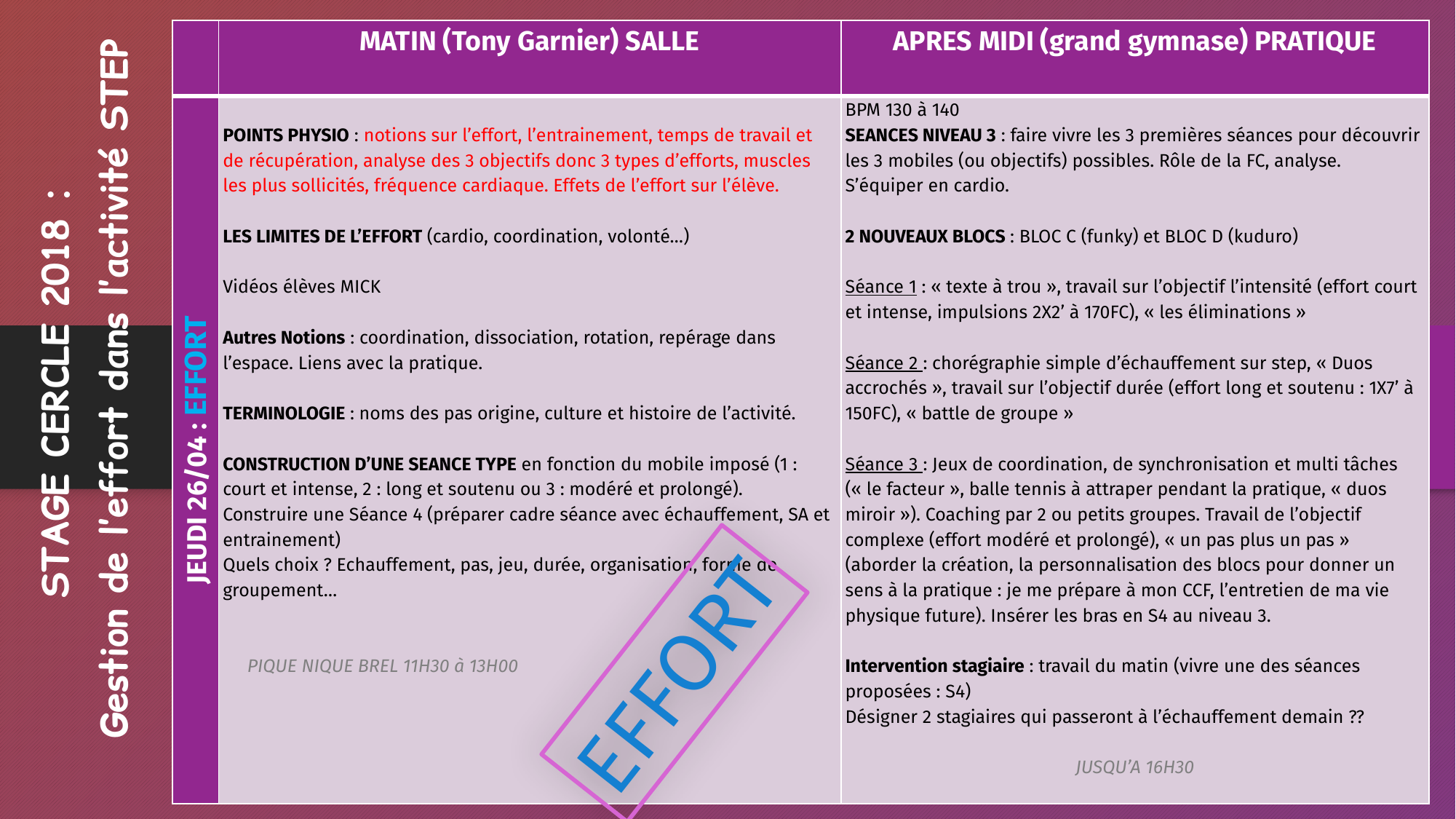

|  | MATIN (Tony Garnier) SALLE | APRES MIDI (grand gymnase) PRATIQUE |
| --- | --- | --- |
| JEUDI 26/04 : EFFORT | POINTS PHYSIO : notions sur l’effort, l’entrainement, temps de travail et de récupération, analyse des 3 objectifs donc 3 types d’efforts, muscles les plus sollicités, fréquence cardiaque. Effets de l’effort sur l’élève.   LES LIMITES DE L’EFFORT (cardio, coordination, volonté…)   Vidéos élèves MICK   Autres Notions : coordination, dissociation, rotation, repérage dans l’espace. Liens avec la pratique.   TERMINOLOGIE : noms des pas origine, culture et histoire de l’activité. CONSTRUCTION D’UNE SEANCE TYPE en fonction du mobile imposé (1 : court et intense, 2 : long et soutenu ou 3 : modéré et prolongé). Construire une Séance 4 (préparer cadre séance avec échauffement, SA et entrainement) Quels choix ? Echauffement, pas, jeu, durée, organisation, forme de groupement…    PIQUE NIQUE BREL 11H30 à 13H00 | BPM 130 à 140 SEANCES NIVEAU 3 : faire vivre les 3 premières séances pour découvrir les 3 mobiles (ou objectifs) possibles. Rôle de la FC, analyse. S’équiper en cardio.   2 NOUVEAUX BLOCS : BLOC C (funky) et BLOC D (kuduro)   Séance 1 : « texte à trou », travail sur l’objectif l’intensité (effort court et intense, impulsions 2X2’ à 170FC), « les éliminations »   Séance 2 : chorégraphie simple d’échauffement sur step, « Duos accrochés », travail sur l’objectif durée (effort long et soutenu : 1X7’ à 150FC), « battle de groupe »   Séance 3 : Jeux de coordination, de synchronisation et multi tâches (« le facteur », balle tennis à attraper pendant la pratique, « duos miroir »). Coaching par 2 ou petits groupes. Travail de l’objectif complexe (effort modéré et prolongé), « un pas plus un pas » (aborder la création, la personnalisation des blocs pour donner un sens à la pratique : je me prépare à mon CCF, l’entretien de ma vie physique future). Insérer les bras en S4 au niveau 3.   Intervention stagiaire : travail du matin (vivre une des séances proposées : S4) Désigner 2 stagiaires qui passeront à l’échauffement demain ??   JUSQU’A 16H30 |
STAGE CERCLE 2018 :
Gestion de l’effort dans l’activité STEP
#
STAGE CERCLE 2018 :
Gestion de l’effort dans l’activité STEP
EFFORT